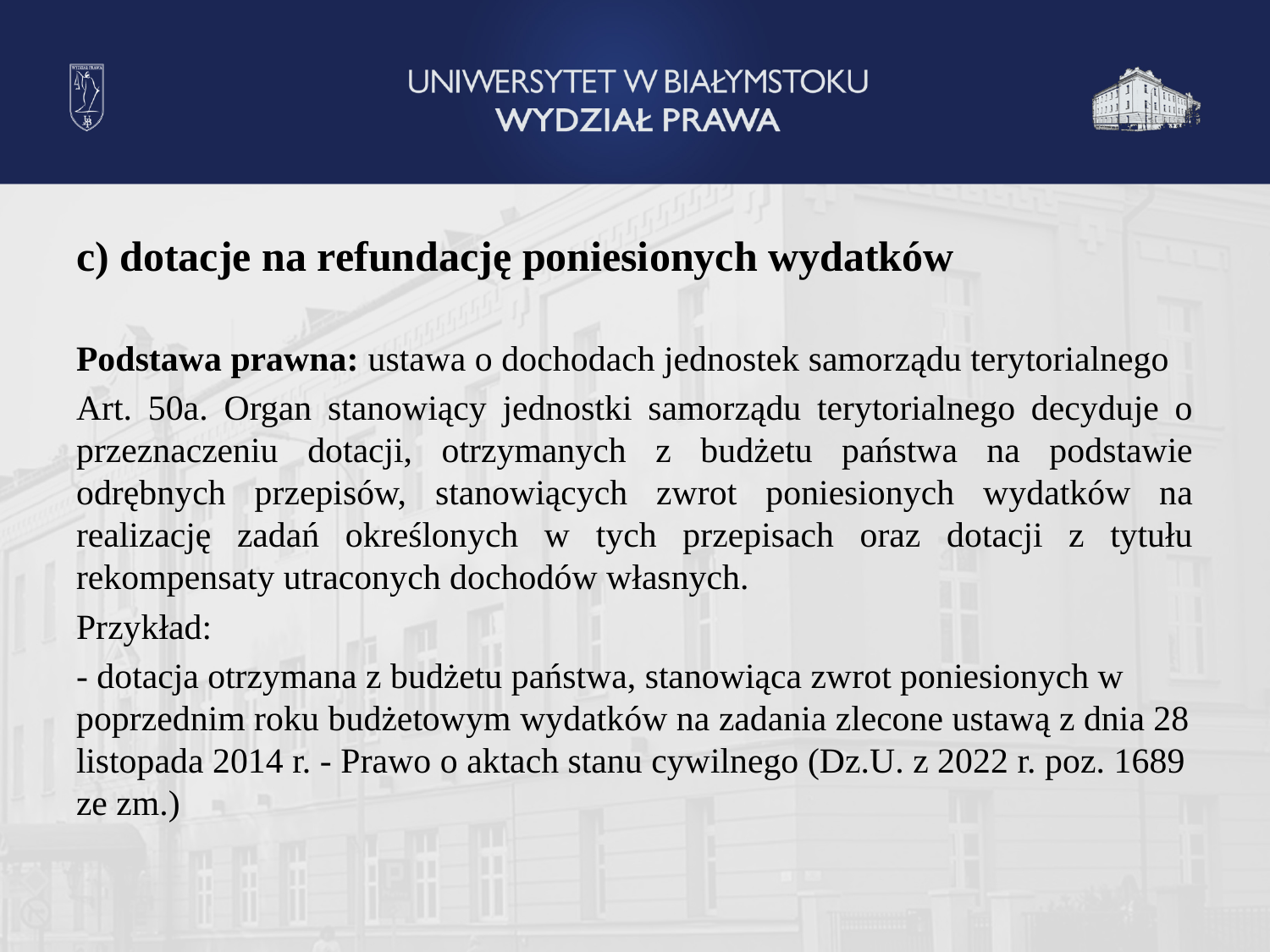

c) dotacje na refundację poniesionych wydatków

Podstawa prawna: ustawa o dochodach jednostek samorządu terytorialnego
Art. 50a. Organ stanowiący jednostki samorządu terytorialnego decyduje o przeznaczeniu dotacji, otrzymanych z budżetu państwa na podstawie odrębnych przepisów, stanowiących zwrot poniesionych wydatków na realizację zadań określonych w tych przepisach oraz dotacji z tytułu rekompensaty utraconych dochodów własnych.
Przykład:
- dotacja otrzymana z budżetu państwa, stanowiąca zwrot poniesionych w poprzednim roku budżetowym wydatków na zadania zlecone ustawą z dnia 28 listopada 2014 r. - Prawo o aktach stanu cywilnego (Dz.U. z 2022 r. poz. 1689 ze zm.)